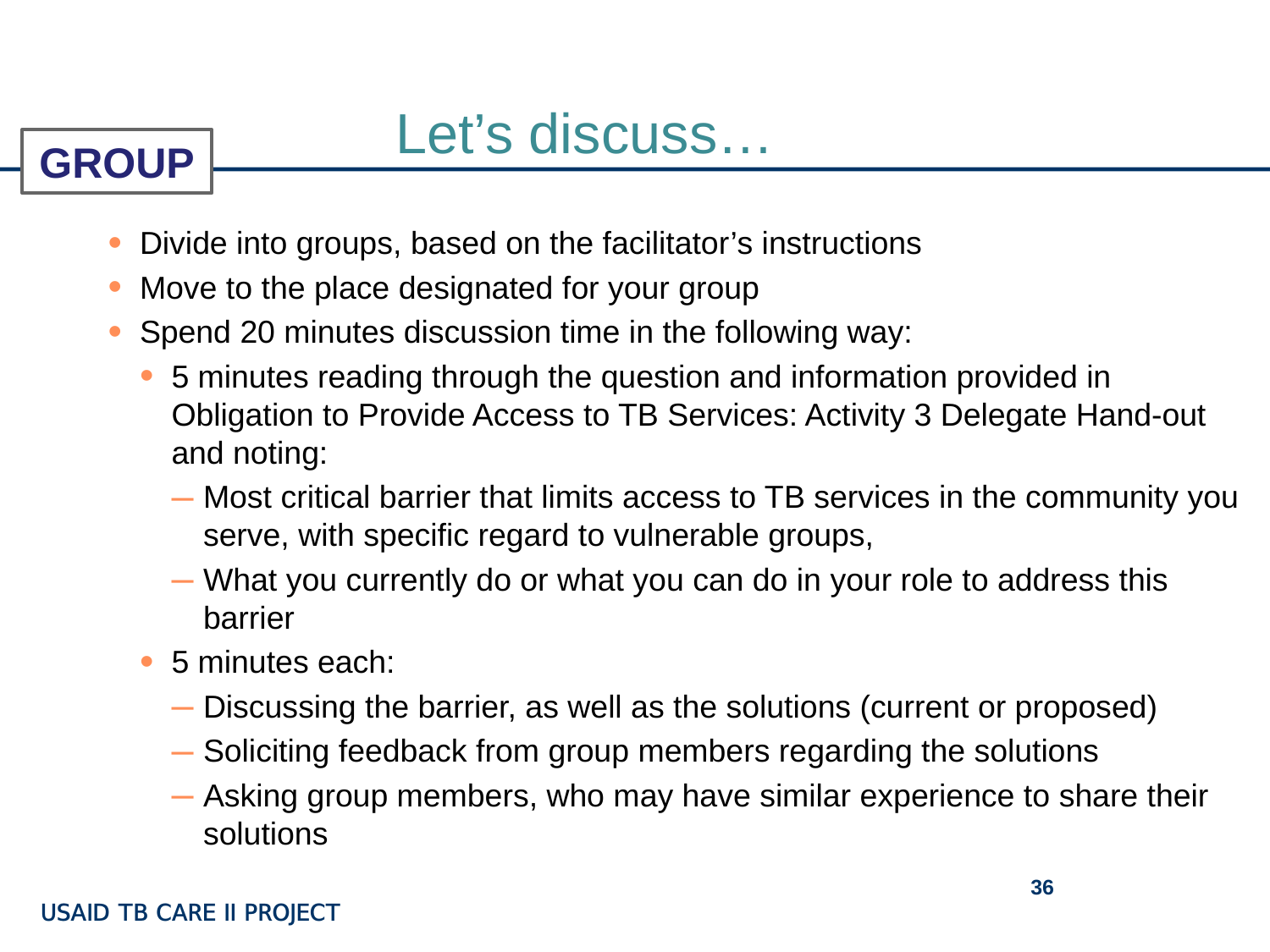

# Let’s discuss…
GROUP
Divide into groups, based on the facilitator’s instructions
Move to the place designated for your group
Spend 20 minutes discussion time in the following way:
5 minutes reading through the question and information provided in Obligation to Provide Access to TB Services: Activity 3 Delegate Hand-out and noting:
Most critical barrier that limits access to TB services in the community you serve, with specific regard to vulnerable groups,
What you currently do or what you can do in your role to address this barrier
5 minutes each:
Discussing the barrier, as well as the solutions (current or proposed)
Soliciting feedback from group members regarding the solutions
Asking group members, who may have similar experience to share their solutions
36